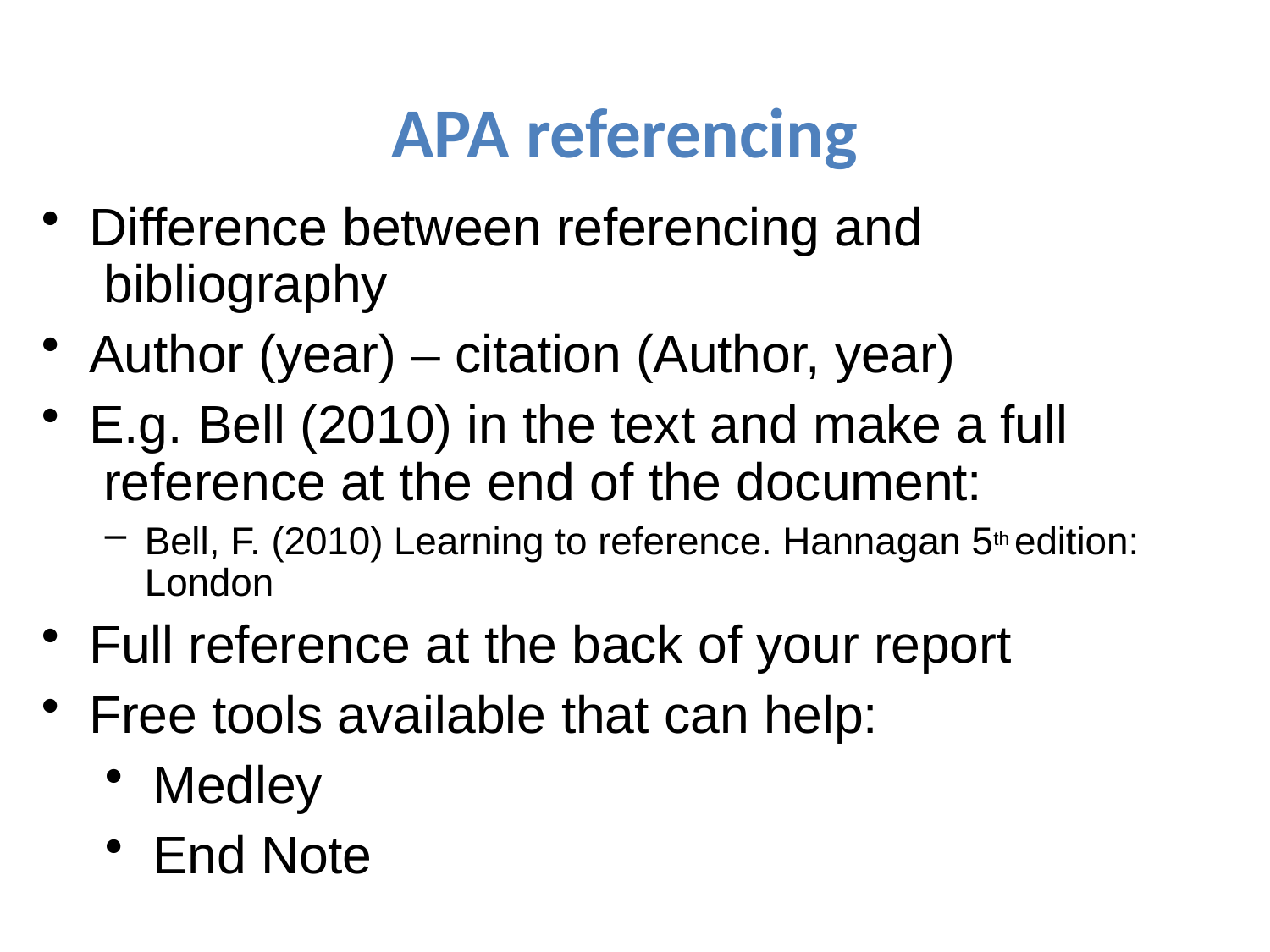

# APA referencing
Difference between referencing and  bibliography
Author (year) – citation (Author, year)
E.g. Bell (2010) in the text and make a full  reference at the end of the document:
Bell, F. (2010) Learning to reference. Hannagan 5th edition:  London
Full reference at the back of your report
Free tools available that can help:
Medley
End Note